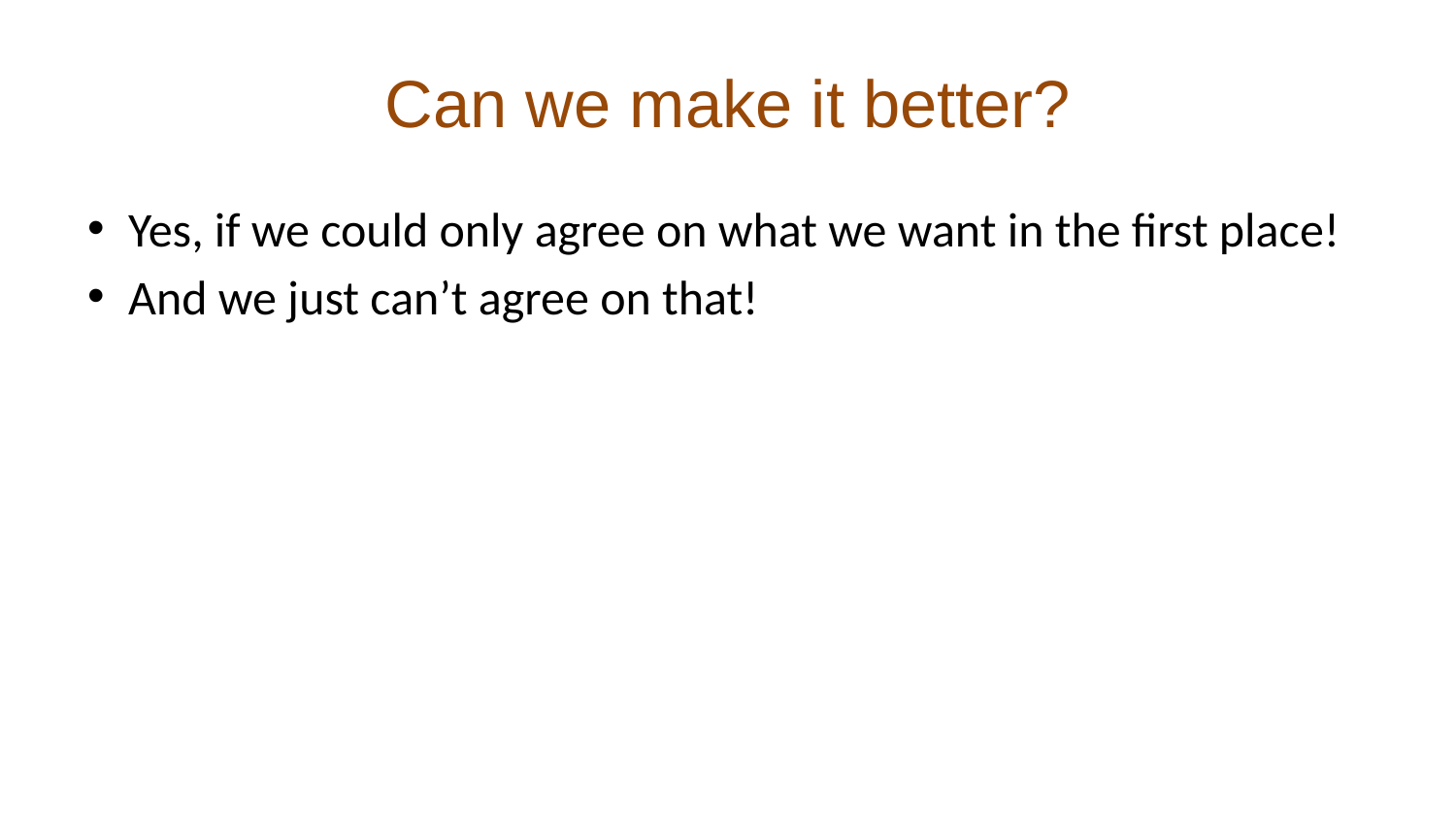

# Can we make it better?
Yes, if we could only agree on what we want in the first place!
And we just can’t agree on that!